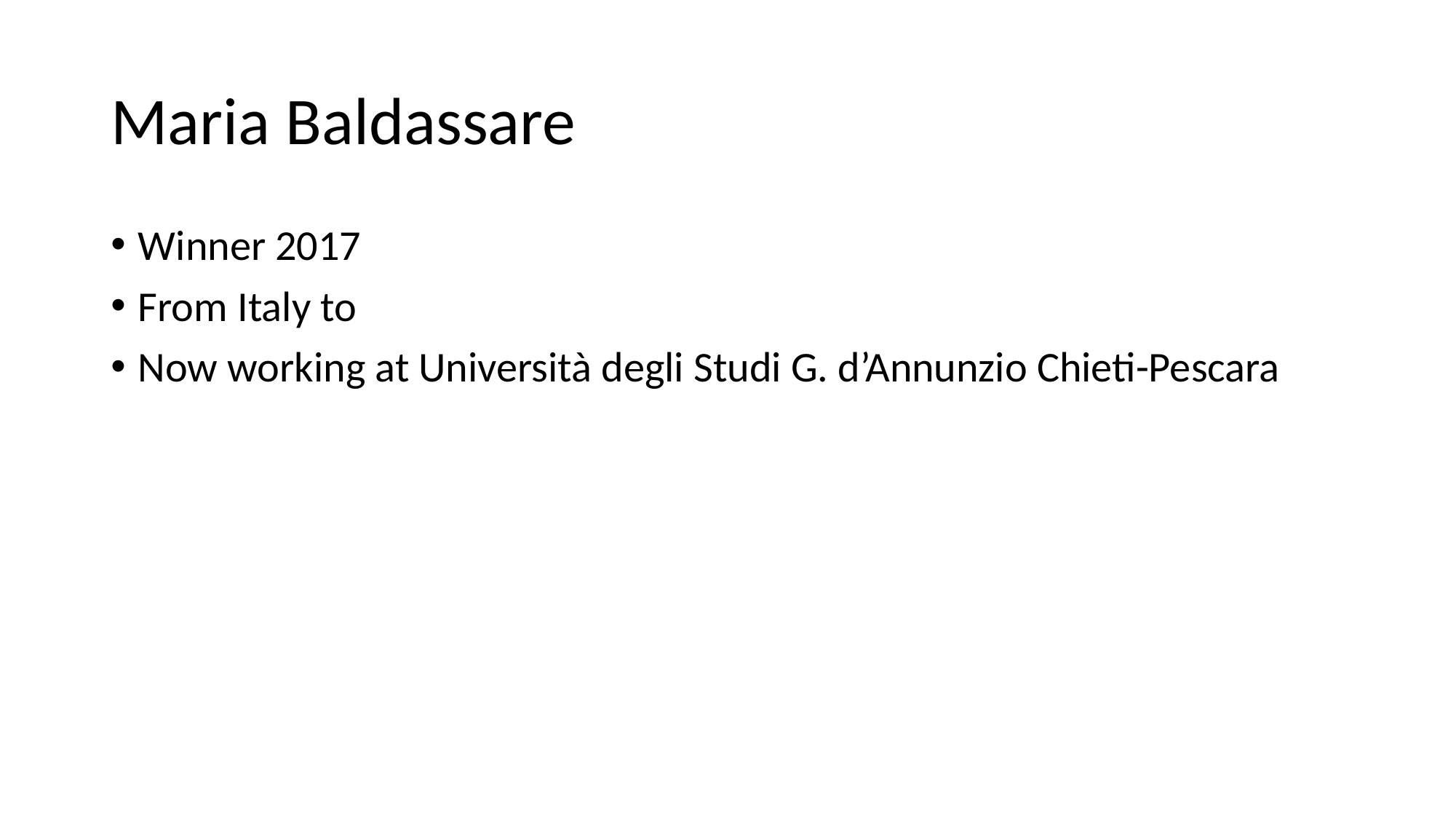

# Maria Baldassare
Winner 2017
From Italy to
Now working at Università degli Studi G. d’Annunzio Chieti-Pescara